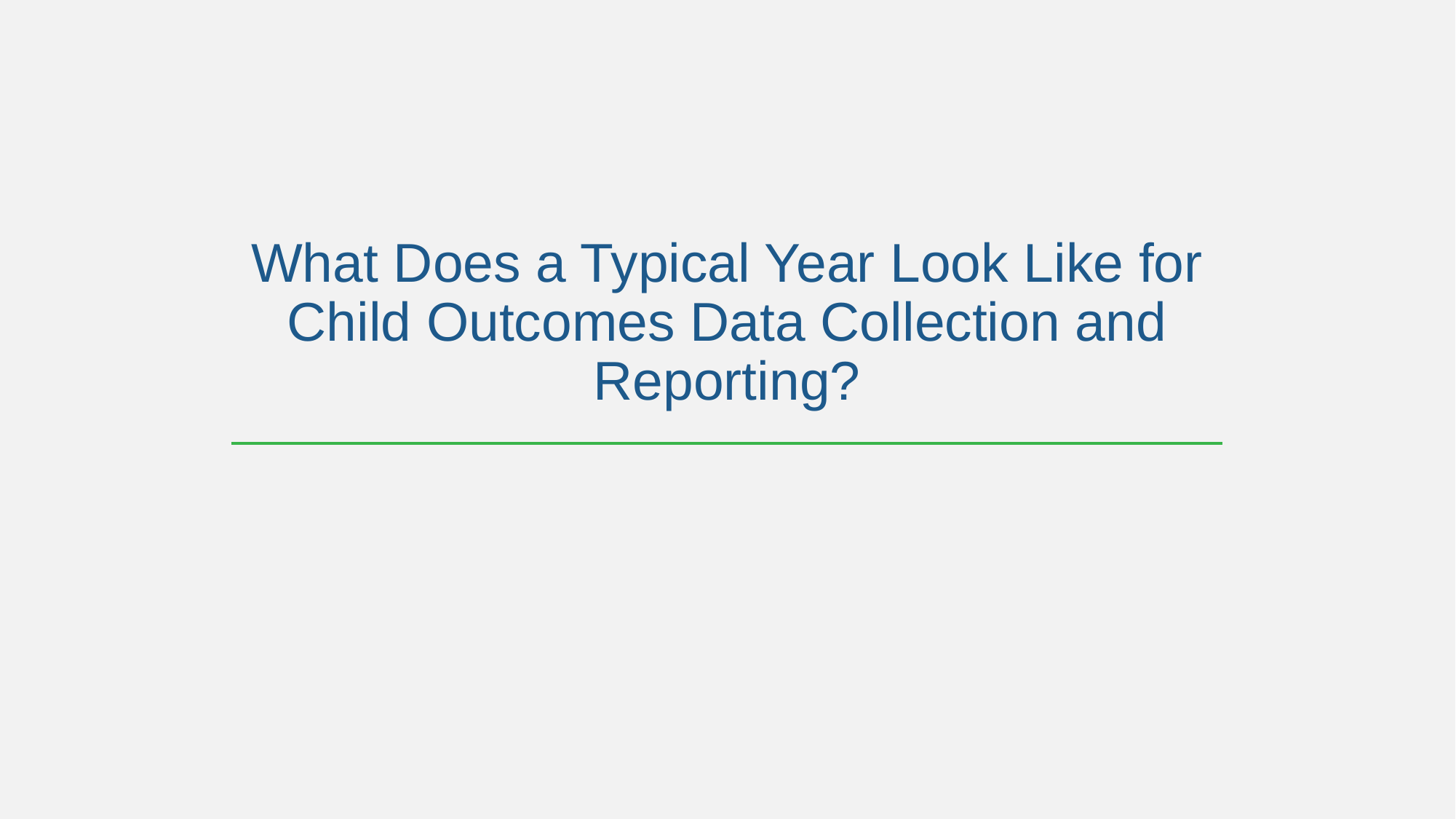

# What Does a Typical Year Look Like for Child Outcomes Data Collection and Reporting?